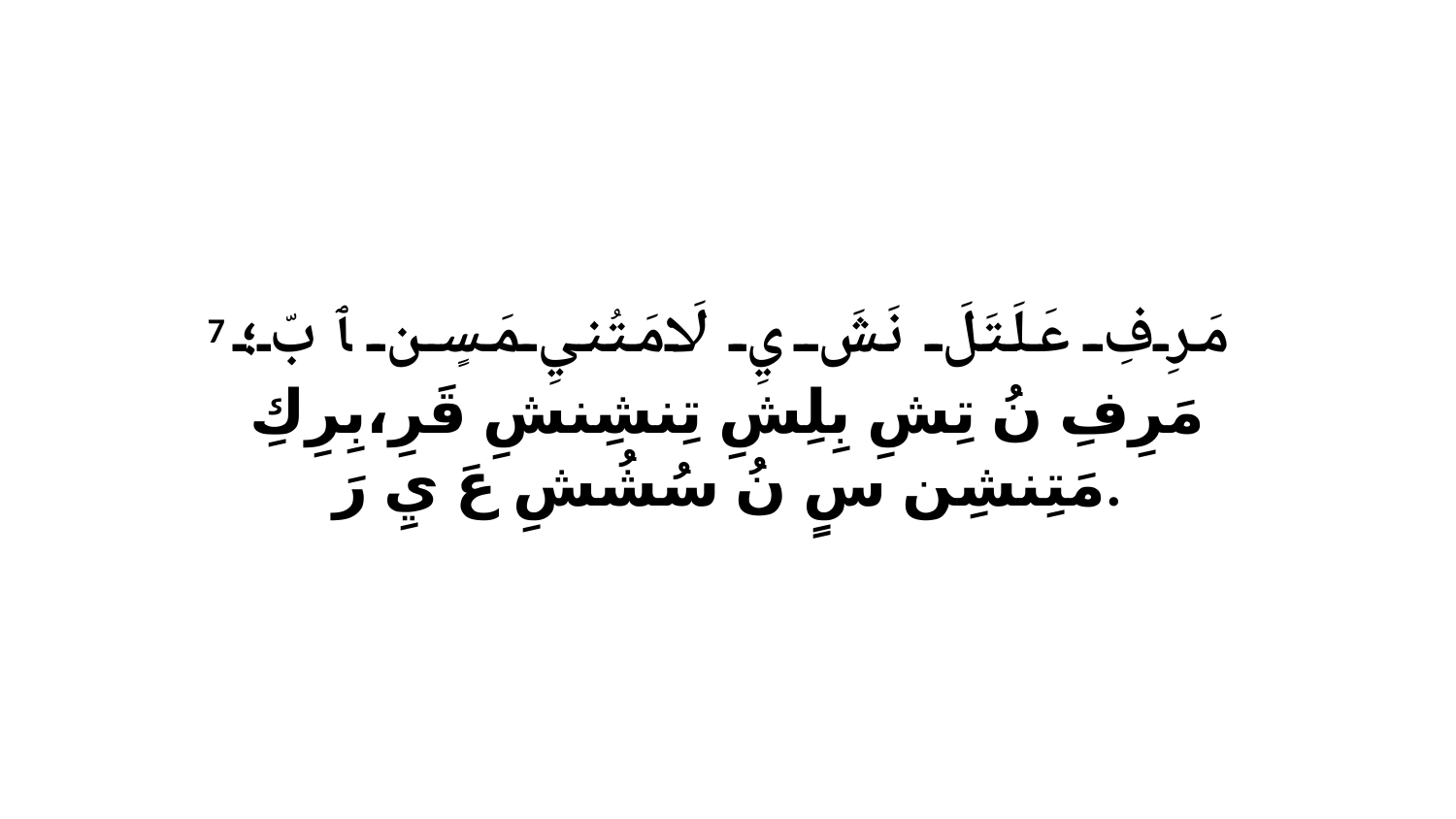

7 مَرِفِ عَلَتَلَ نَشَ يِ لَامَتُنيِ مَسٍن ﭑ بّ؛مَرِفِ نُ تِشِ بِلِشِ تِنشِنشِ قَرِ،بِرِكِ مَتِنشِن سٍ نُ سُشُشِ عَ يِ رَ.